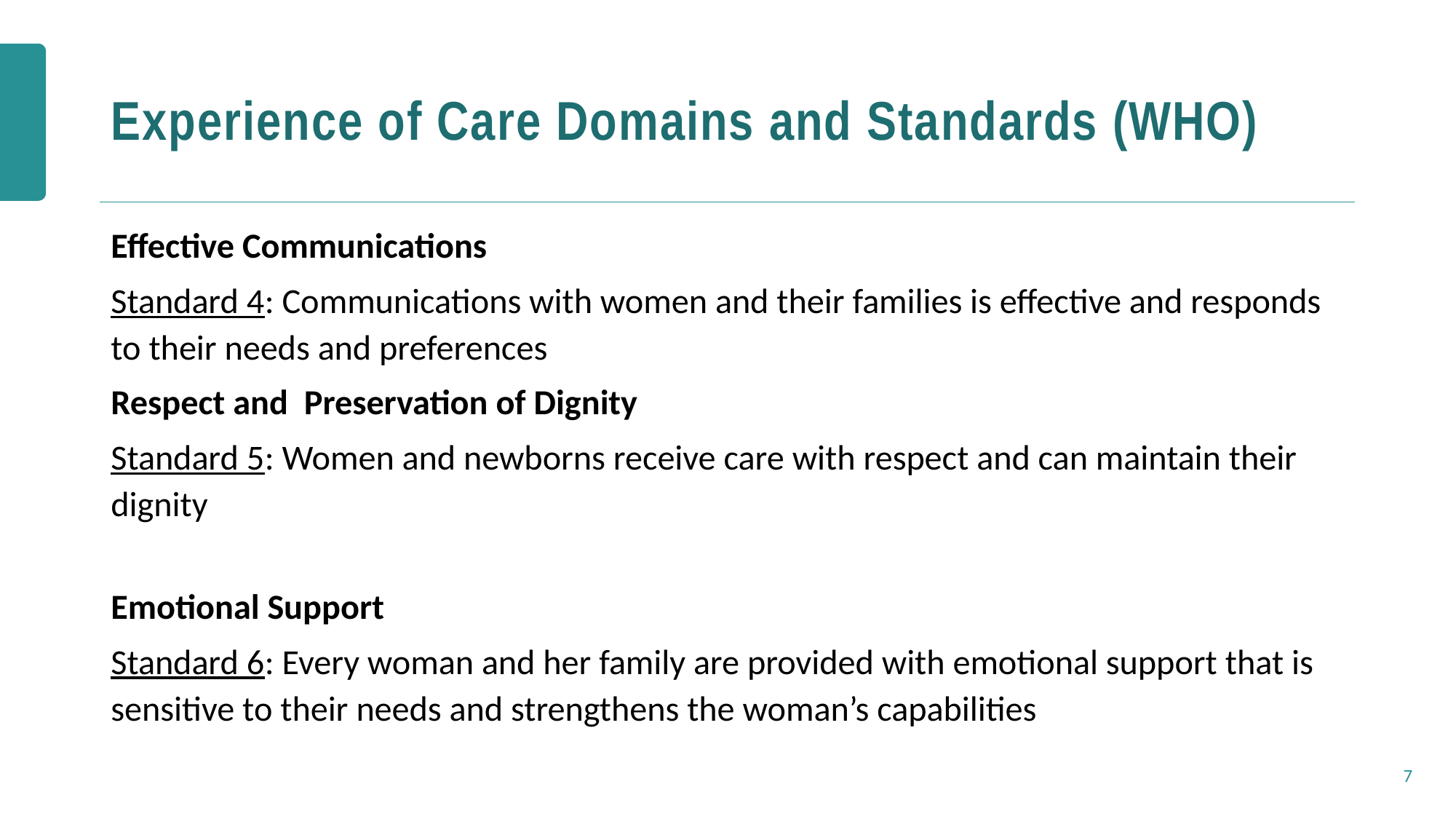

# Experience of Care Domains and Standards (WHO)
Effective Communications
Standard 4: Communications with women and their families is effective and responds to their needs and preferences
Respect and  Preservation of Dignity
Standard 5: Women and newborns receive care with respect and can maintain their dignity

Emotional Support
Standard 6: Every woman and her family are provided with emotional support that is sensitive to their needs and strengthens the woman’s capabilities

7